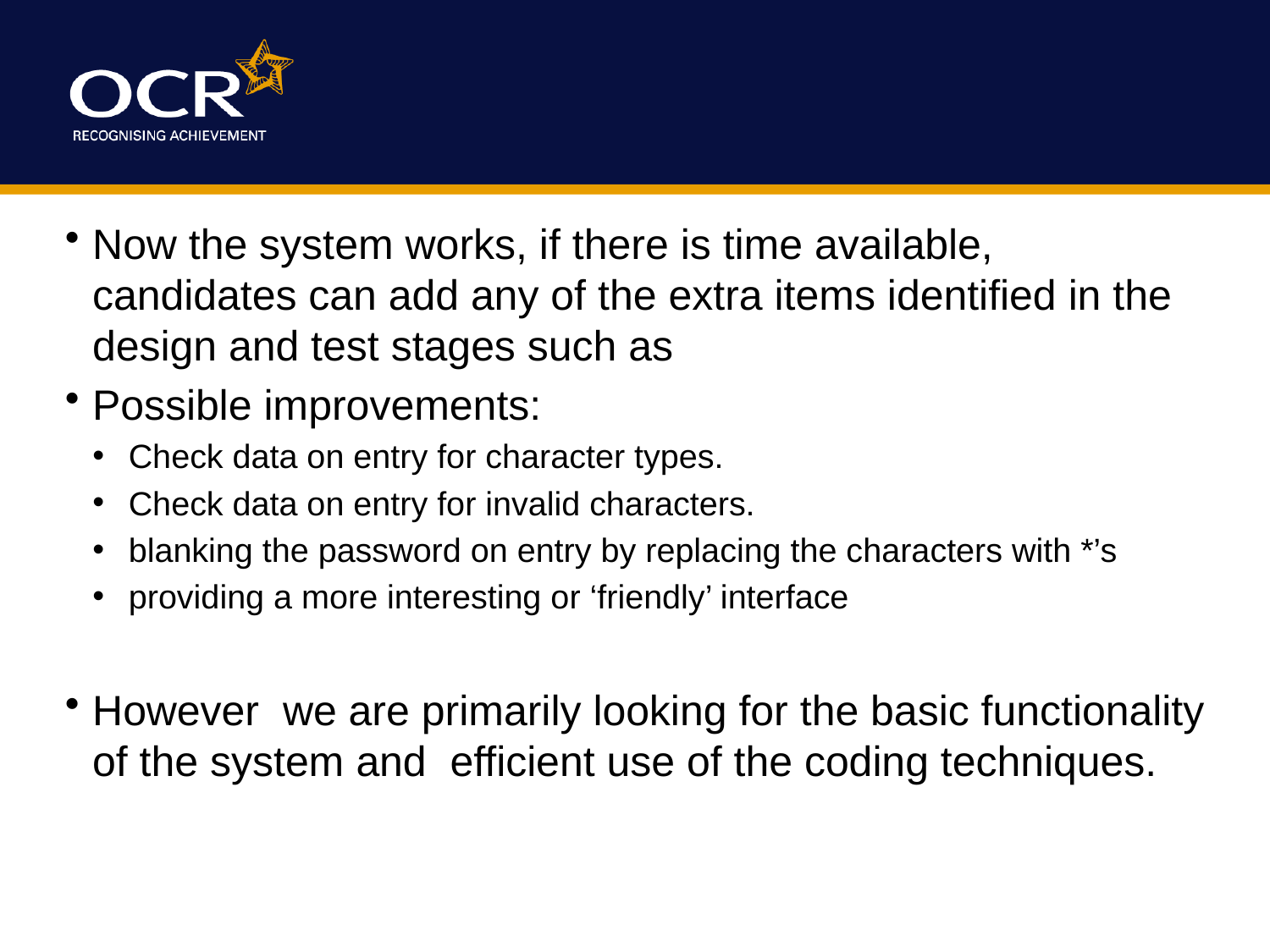

Now the system works, if there is time available, candidates can add any of the extra items identified in the design and test stages such as
Possible improvements:
Check data on entry for character types.
Check data on entry for invalid characters.
blanking the password on entry by replacing the characters with *’s
providing a more interesting or ‘friendly’ interface

However  we are primarily looking for the basic functionality of the system and  efficient use of the coding techniques.